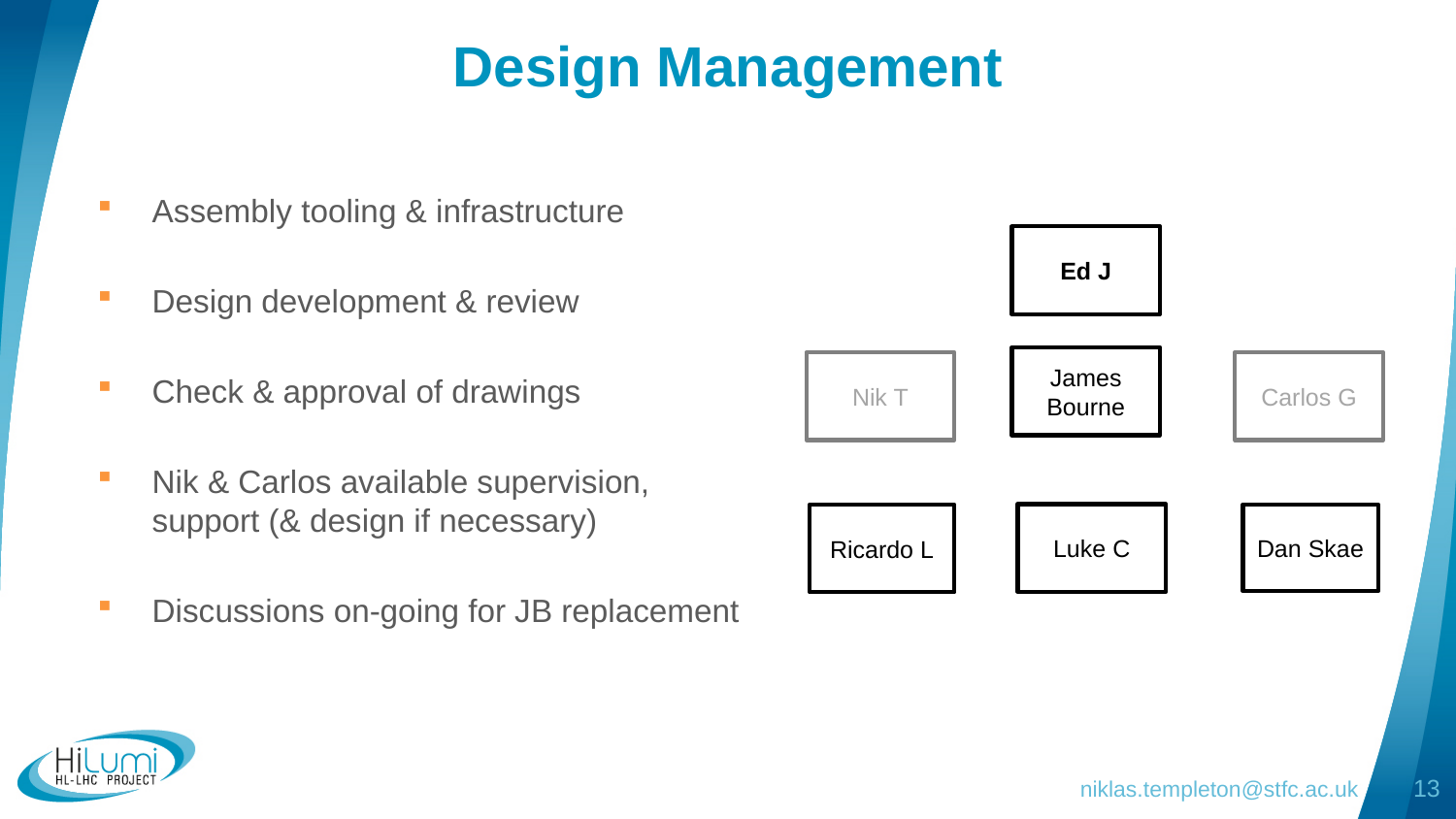

# Design Management

Assembly tooling & infrastructure

Design development & review

Check & approval of drawings

Nik & Carlos available supervision, support (& design if necessary)

Discussions on-going for JB replacement
Ed J
James Bourne
Nik T
Carlos G
Luke C
Ricardo L
Dan Skae
niklas.templeton@stfc.ac.uk
13